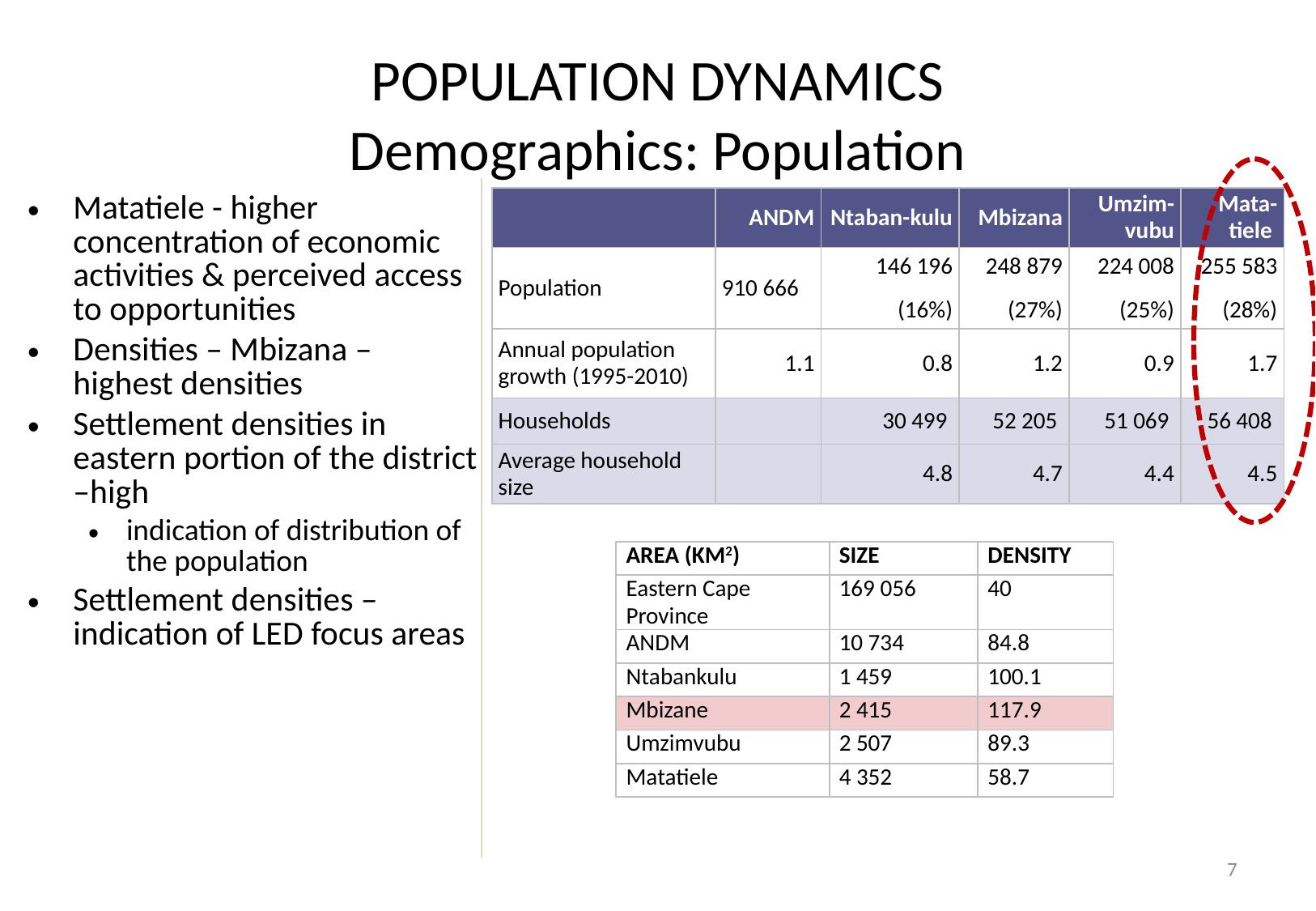

# POPULATION DYNAMICS Demographics: Population

Matatiele - higher concentration of economic activities & perceived access to opportunities
Densities – Mbizana – highest densities
Settlement densities in  eastern portion of the district –high
indication of distribution of the population
Settlement densities –indication of LED focus areas
|  | ANDM | Ntaban-kulu | Mbizana | Umzim-vubu | Mata-tiele |
| --- | --- | --- | --- | --- | --- |
| Population | 910 666 | 146 196 (16%) | 248 879 (27%) | 224 008 (25%) | 255 583 (28%) |
| Annual population growth (1995-2010) | 1.1 | 0.8 | 1.2 | 0.9 | 1.7 |
| Households |  | 30 499 | 52 205 | 51 069 | 56 408 |
| Average household size |  | 4.8 | 4.7 | 4.4 | 4.5 |
| AREA (KM2) | SIZE | DENSITY |
| --- | --- | --- |
| Eastern Cape Province | 169 056 | 40 |
| ANDM | 10 734 | 84.8 |
| Ntabankulu | 1 459 | 100.1 |
| Mbizane | 2 415 | 117.9 |
| Umzimvubu | 2 507 | 89.3 |
| Matatiele | 4 352 | 58.7 |
7